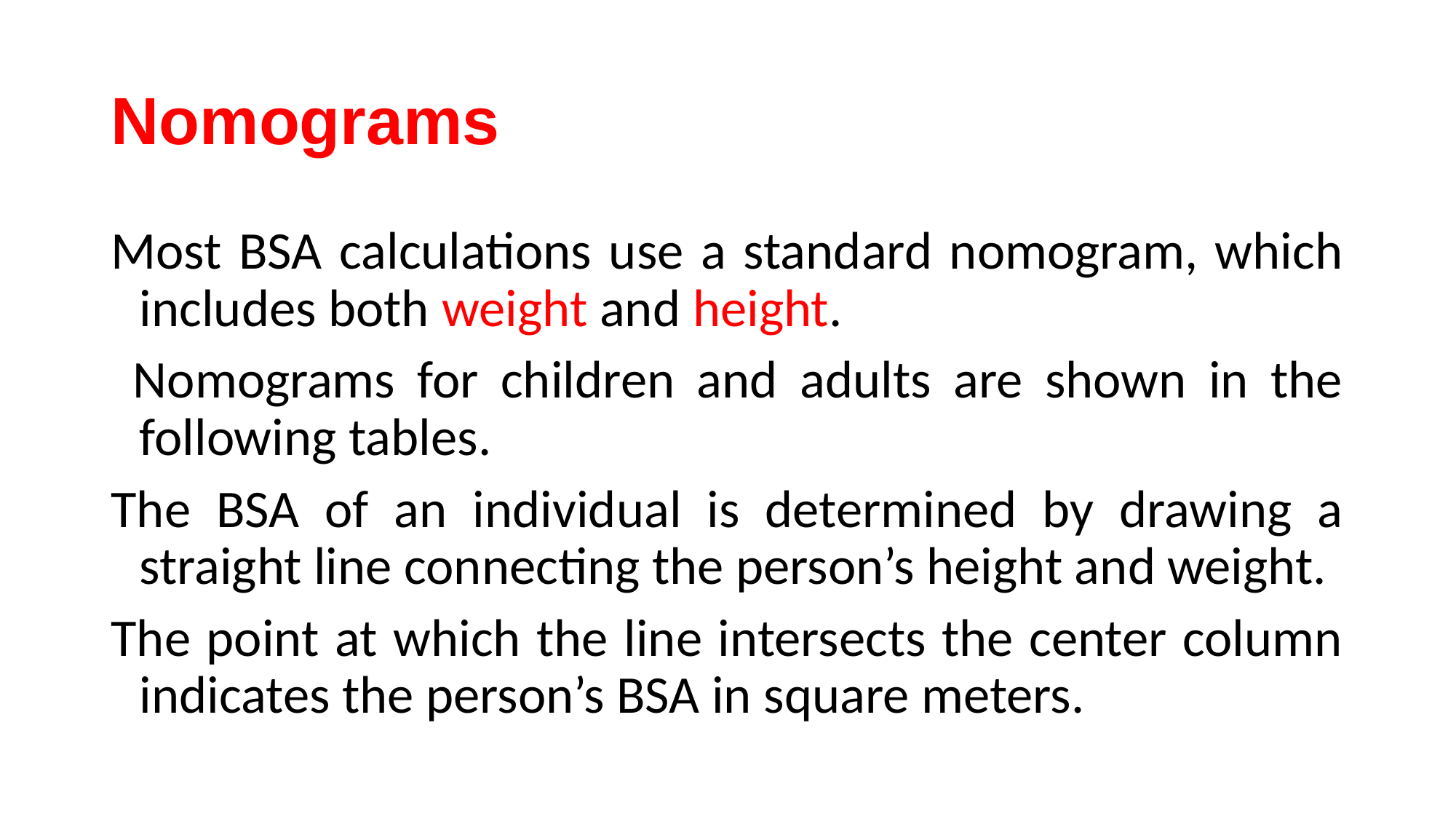

# Nomograms
Most BSA calculations use a standard nomogram, which includes both weight and height.
 Nomograms for children and adults are shown in the following tables.
The BSA of an individual is determined by drawing a straight line connecting the person’s height and weight.
The point at which the line intersects the center column indicates the person’s BSA in square meters.